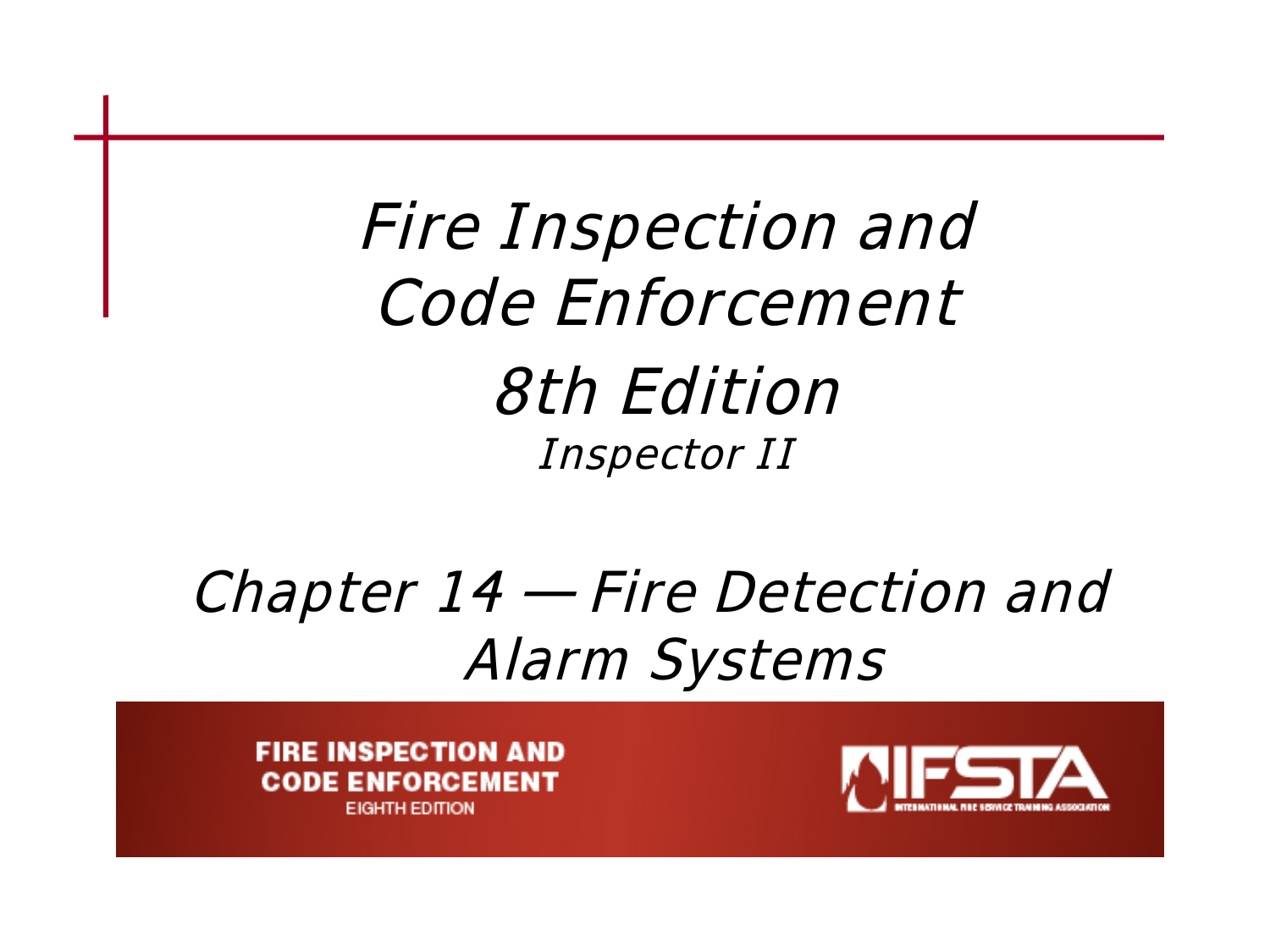

Fire Inspection and
Code Enforcement
8th Edition
Inspector II

Chapter 14 — Fire Detection and Alarm Systems